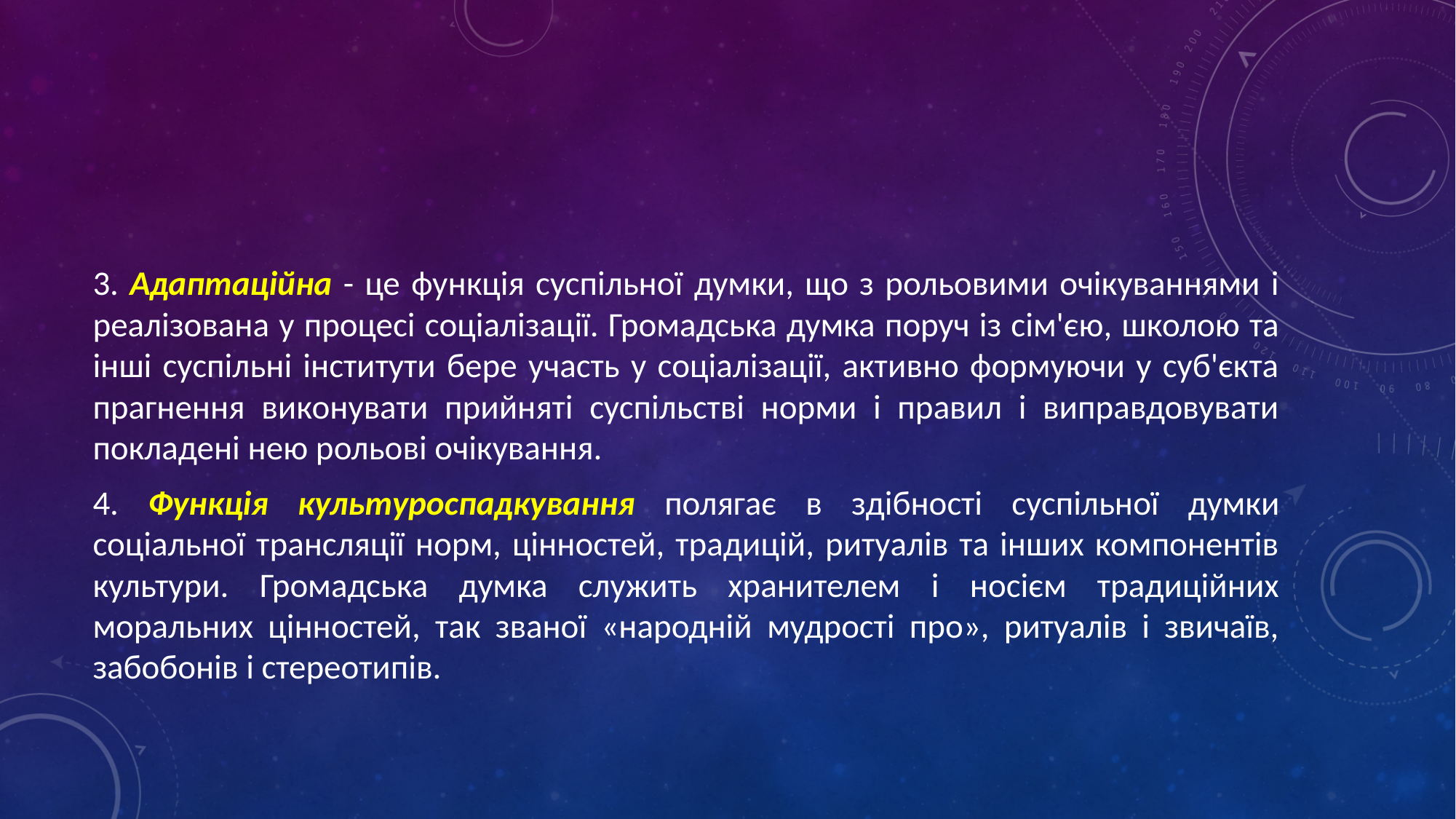

#
3. Адаптаційна - це функція суспільної думки, що з рольовими очікуваннями і реалізована у процесі соціалізації. Громадська думка поруч із сім'єю, школою та інші суспільні інститути бере участь у соціалізації, активно формуючи у суб'єкта прагнення виконувати прийняті суспільстві норми і правил і виправдовувати покладені нею рольові очікування.
4. Функція культуроспадкування полягає в здібності суспільної думки соціальної трансляції норм, цінностей, традицій, ритуалів та інших компонентів культури. Громадська думка служить хранителем і носієм традиційних моральних цінностей, так званої «народній мудрості про», ритуалів і звичаїв, забобонів і стереотипів.